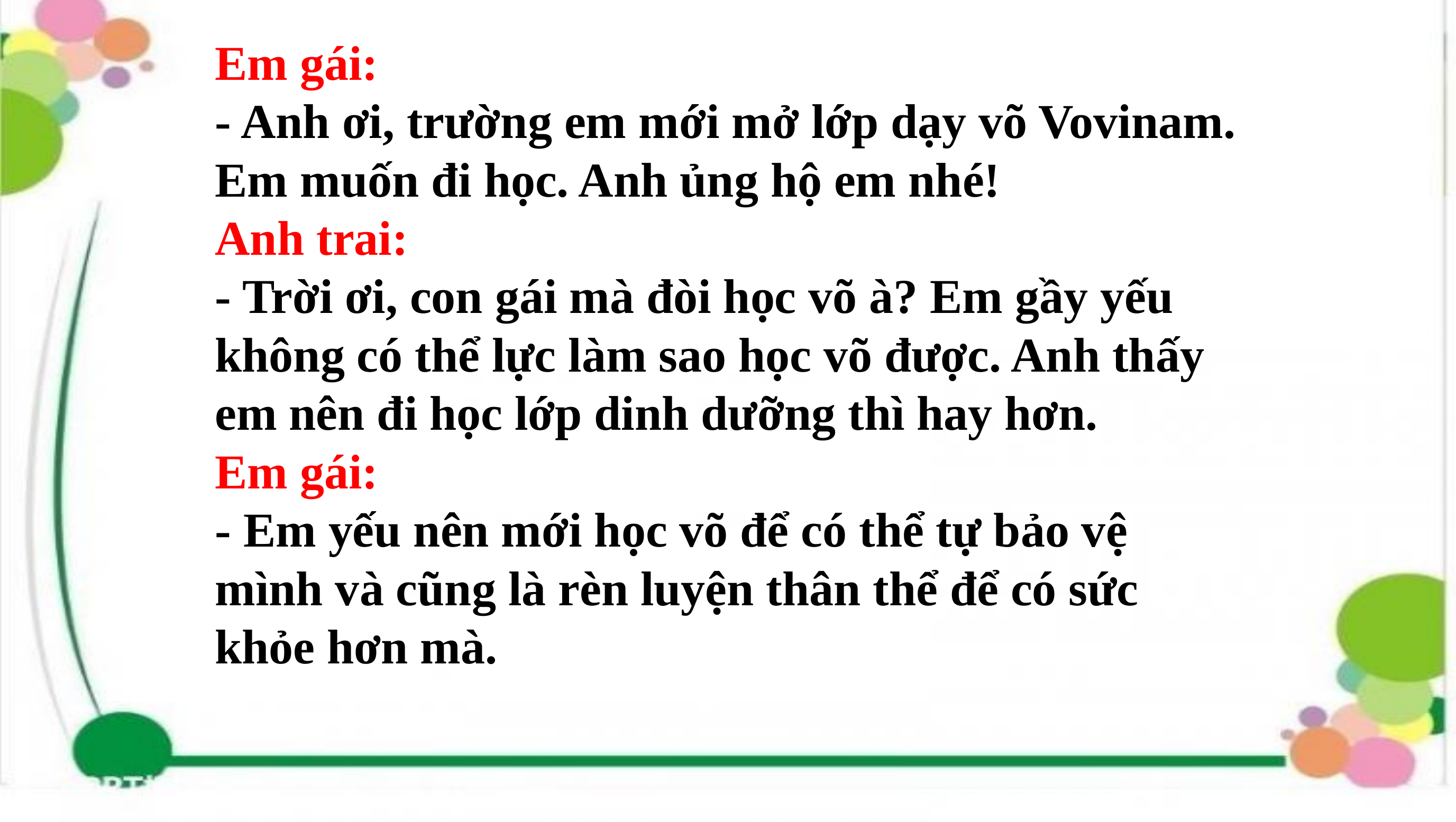

Em gái:
- Anh ơi, trường em mới mở lớp dạy võ Vovinam. Em muốn đi học. Anh ủng hộ em nhé!
Anh trai:
- Trời ơi, con gái mà đòi học võ à? Em gầy yếu không có thể lực làm sao học võ được. Anh thấy em nên đi học lớp dinh dưỡng thì hay hơn.
Em gái:
- Em yếu nên mới học võ để có thể tự bảo vệ mình và cũng là rèn luyện thân thể để có sức khỏe hơn mà.